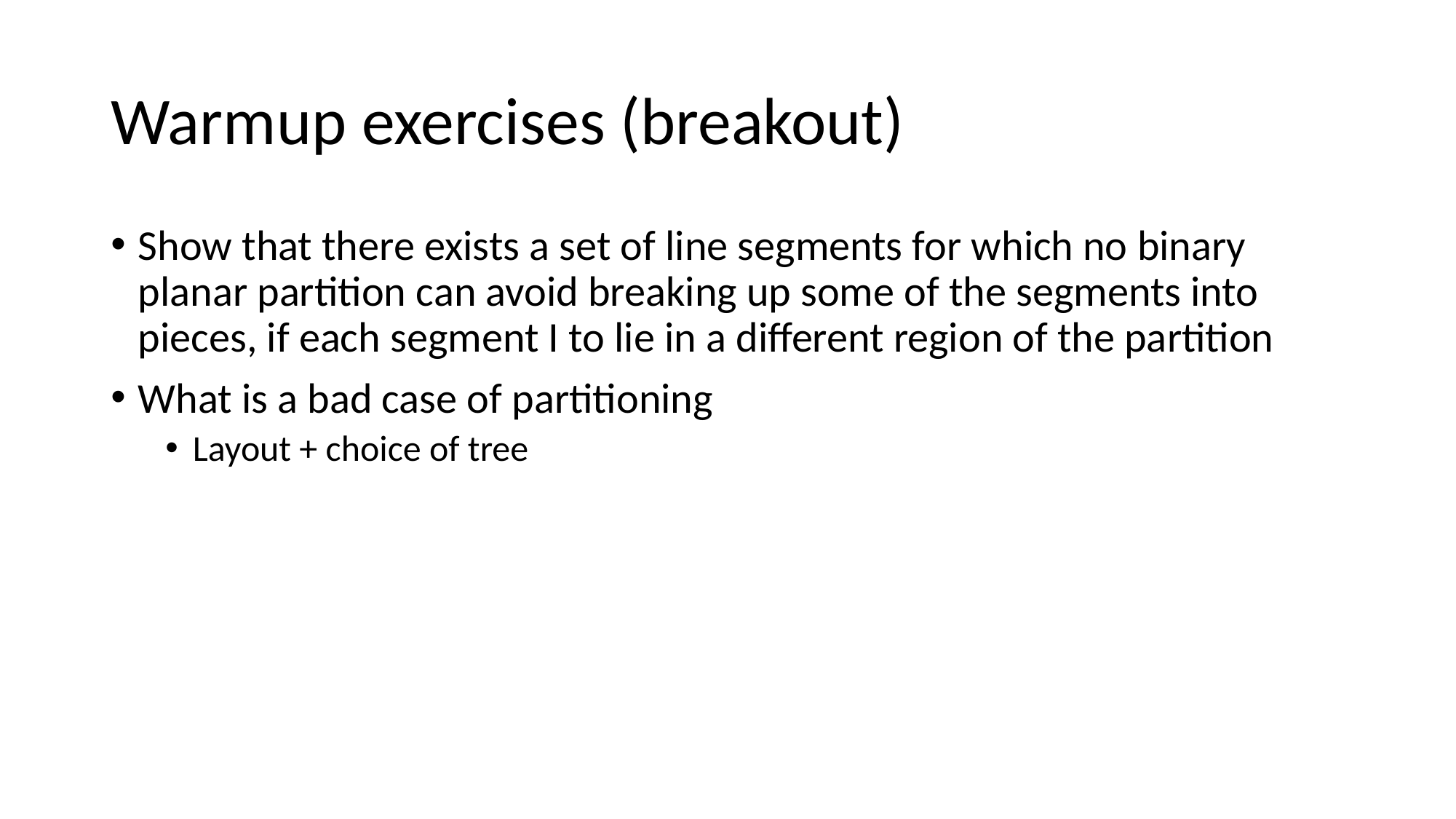

# Warmup exercises (breakout)
Show that there exists a set of line segments for which no binary planar partition can avoid breaking up some of the segments into pieces, if each segment I to lie in a different region of the partition
What is a bad case of partitioning
Layout + choice of tree